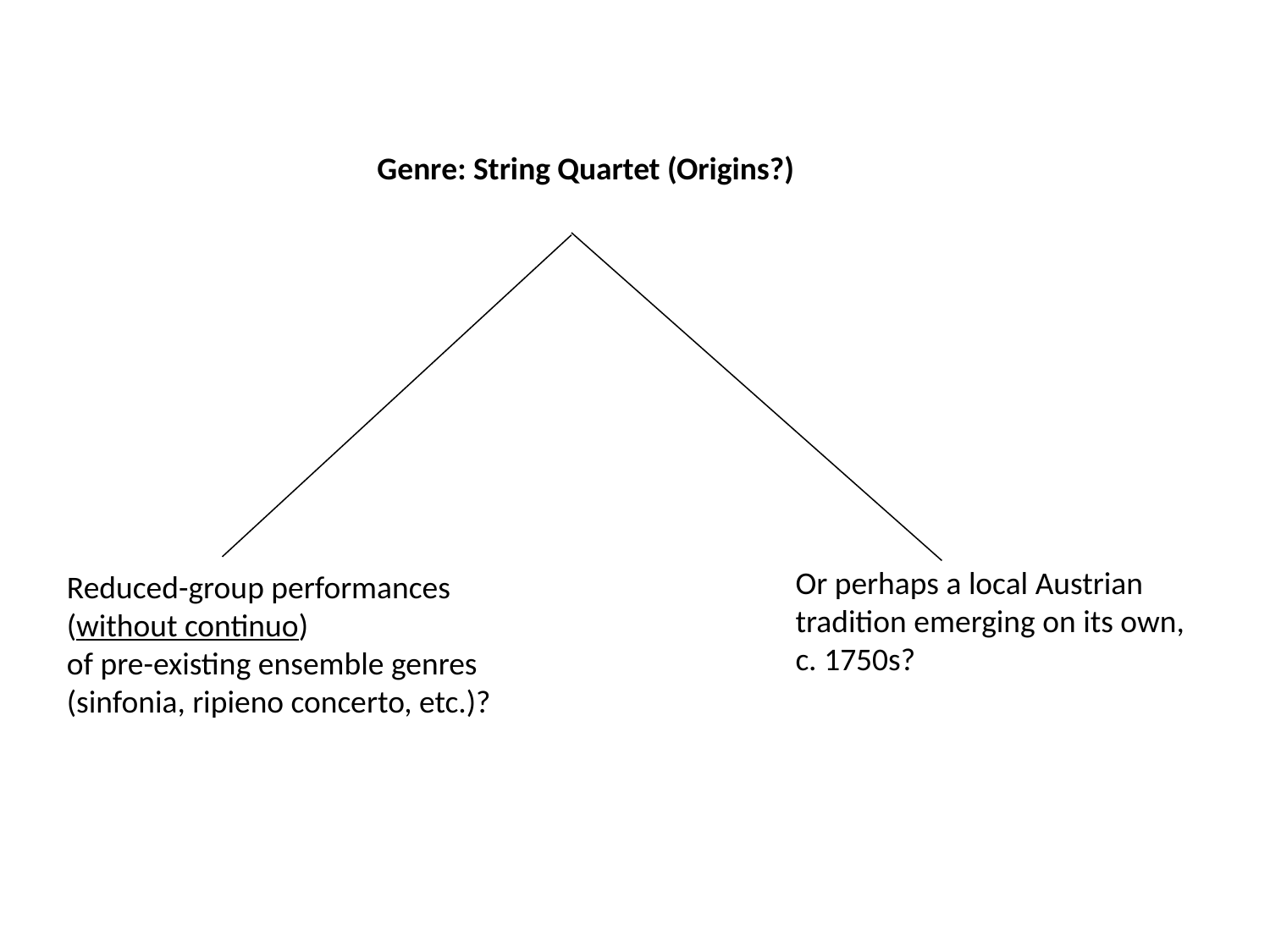

Genre: String Quartet (Origins?)
Or perhaps a local Austrian tradition emerging on its own,
c. 1750s?
Reduced-group performances
(without continuo)
of pre-existing ensemble genres
(sinfonia, ripieno concerto, etc.)?